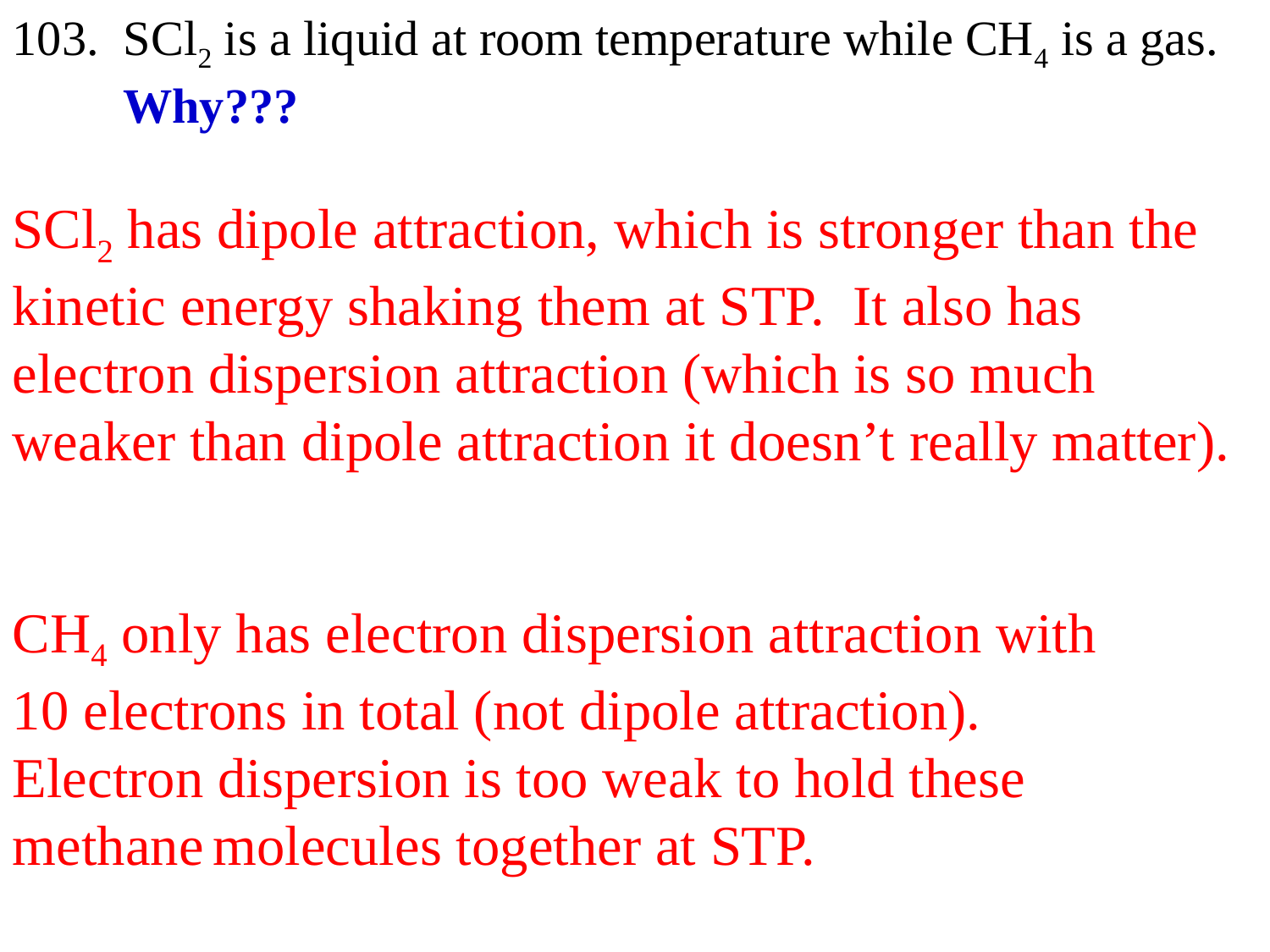

103.  SCl2 is a liquid at room temperature while CH4 is a gas.
         Why???
SCl2 has dipole attraction, which is stronger than the kinetic energy shaking them at STP.  It also has electron dispersion attraction (which is so much weaker than dipole attraction it doesn’t really matter).

CH4 only has electron dispersion attraction with
10 electrons in total (not dipole attraction).
Electron dispersion is too weak to hold these
methane molecules together at STP.